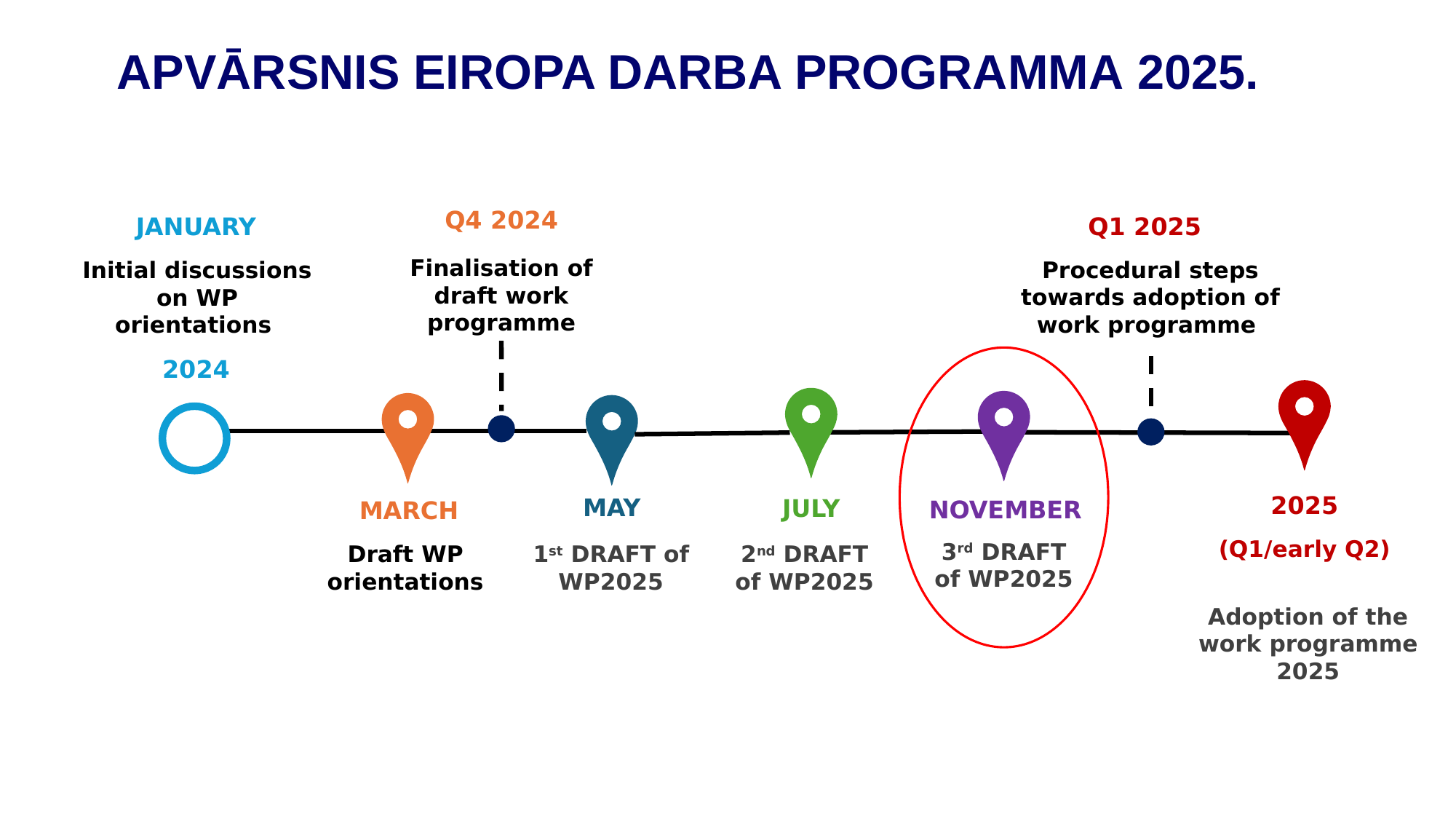

# APVĀRSNIS EIROPA DARBA PROGRAMMA 2025.
Q4 2024
January
Q1 2025
Finalisation of draft work programme
Procedural steps towards adoption of work programme
Initial discussions on WP orientations

2024

2025
May
July
November
March
(Q1/early Q2)
3rd DRAFT of WP2025
Draft WP orientations
1st DRAFT of WP2025
2nd DRAFT of WP2025
Adoption of the work programme 2025